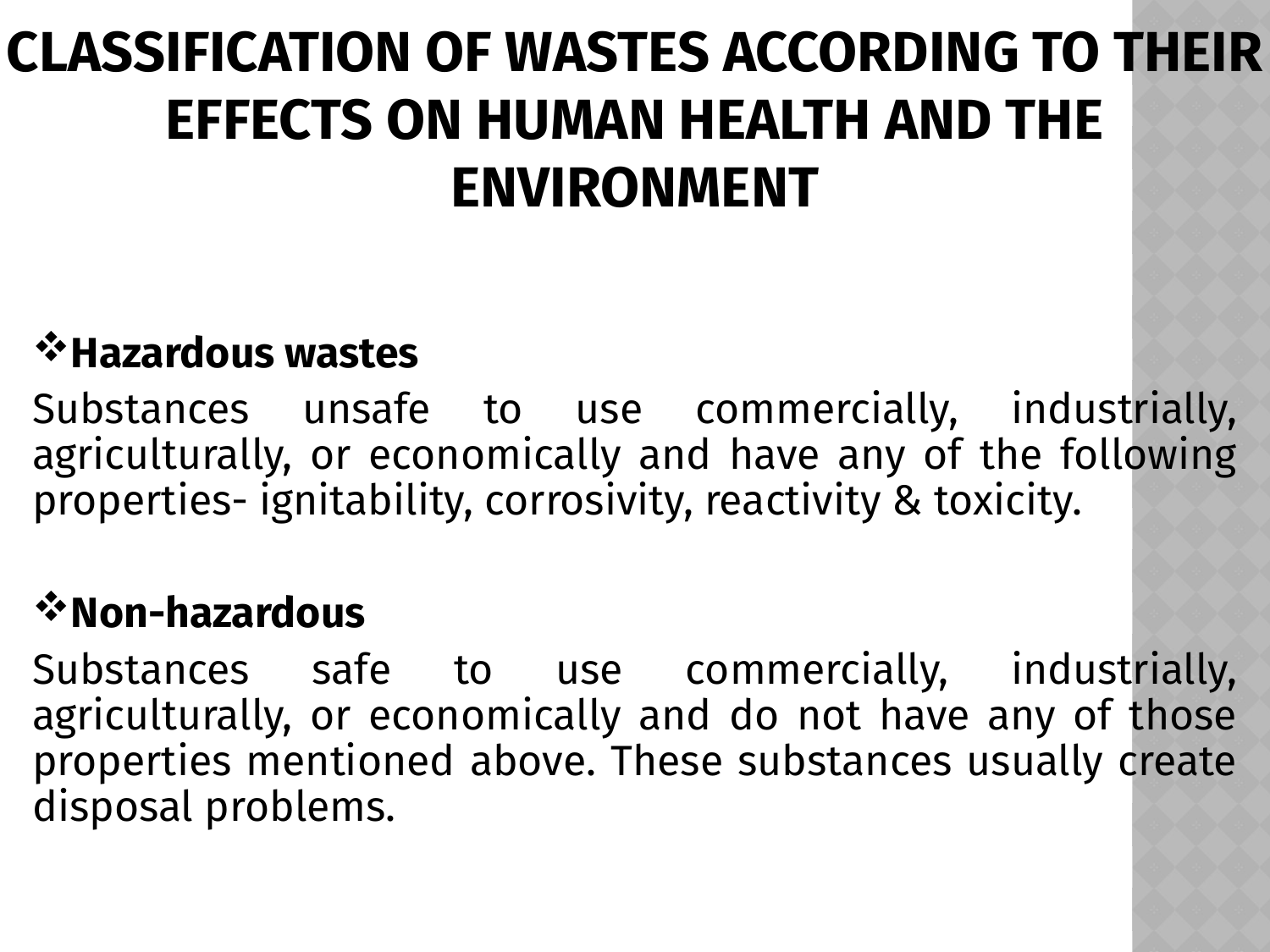

# Classification of Wastes according to their Effects on Human Health and the Environment

Hazardous wastes
Substances unsafe to use commercially, industrially, agriculturally, or economically and have any of the following properties- ignitability, corrosivity, reactivity & toxicity.

Non-hazardous
Substances safe to use commercially, industrially, agriculturally, or economically and do not have any of those properties mentioned above. These substances usually create disposal problems.